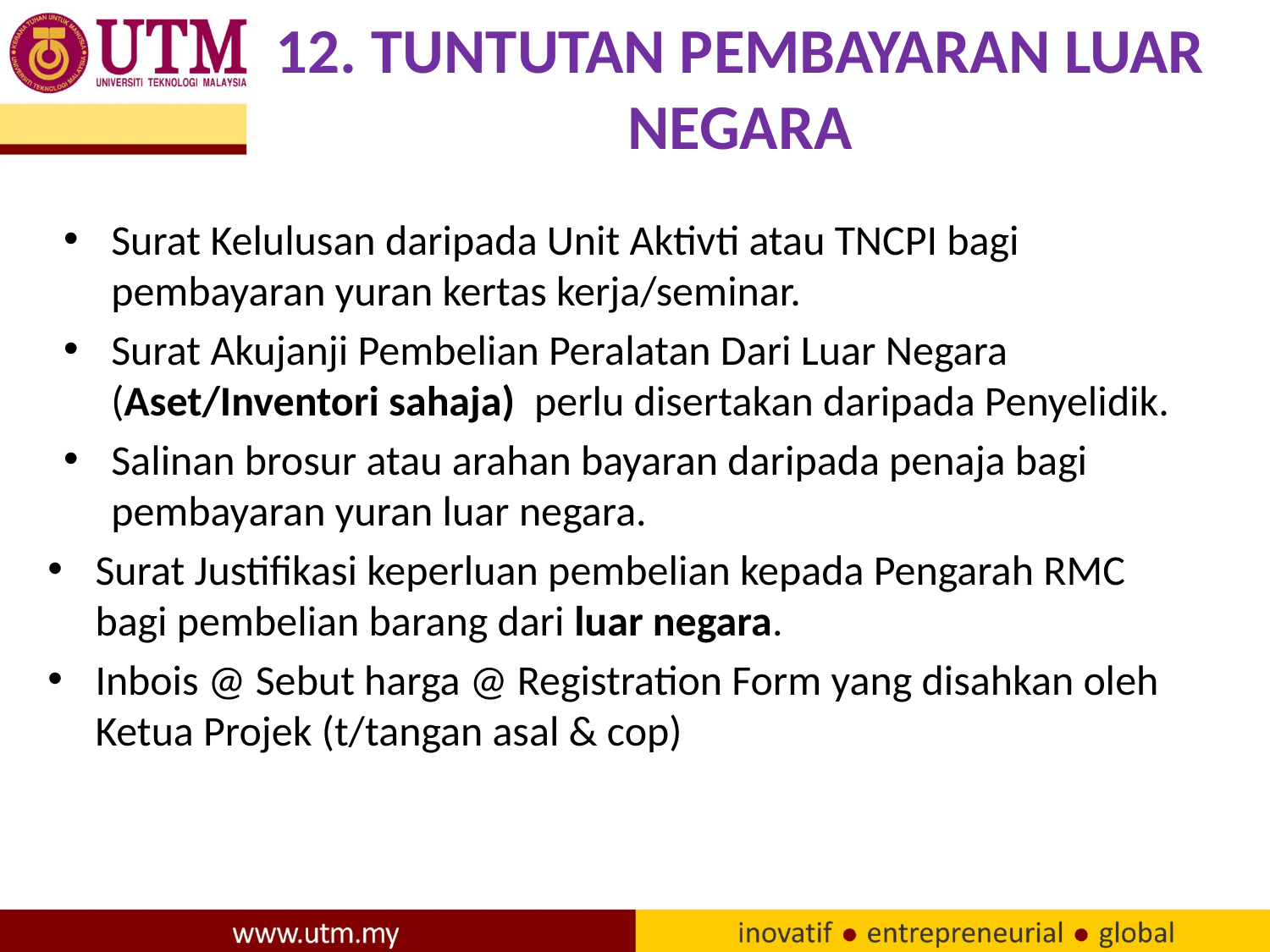

# 12. TUNTUTAN PEMBAYARAN LUAR NEGARA
Surat Kelulusan daripada Unit Aktivti atau TNCPI bagi pembayaran yuran kertas kerja/seminar.
Surat Akujanji Pembelian Peralatan Dari Luar Negara (Aset/Inventori sahaja)  perlu disertakan daripada Penyelidik.
Salinan brosur atau arahan bayaran daripada penaja bagi pembayaran yuran luar negara.
Surat Justifikasi keperluan pembelian kepada Pengarah RMC  bagi pembelian barang dari luar negara.
Inbois @ Sebut harga @ Registration Form yang disahkan oleh Ketua Projek (t/tangan asal & cop)